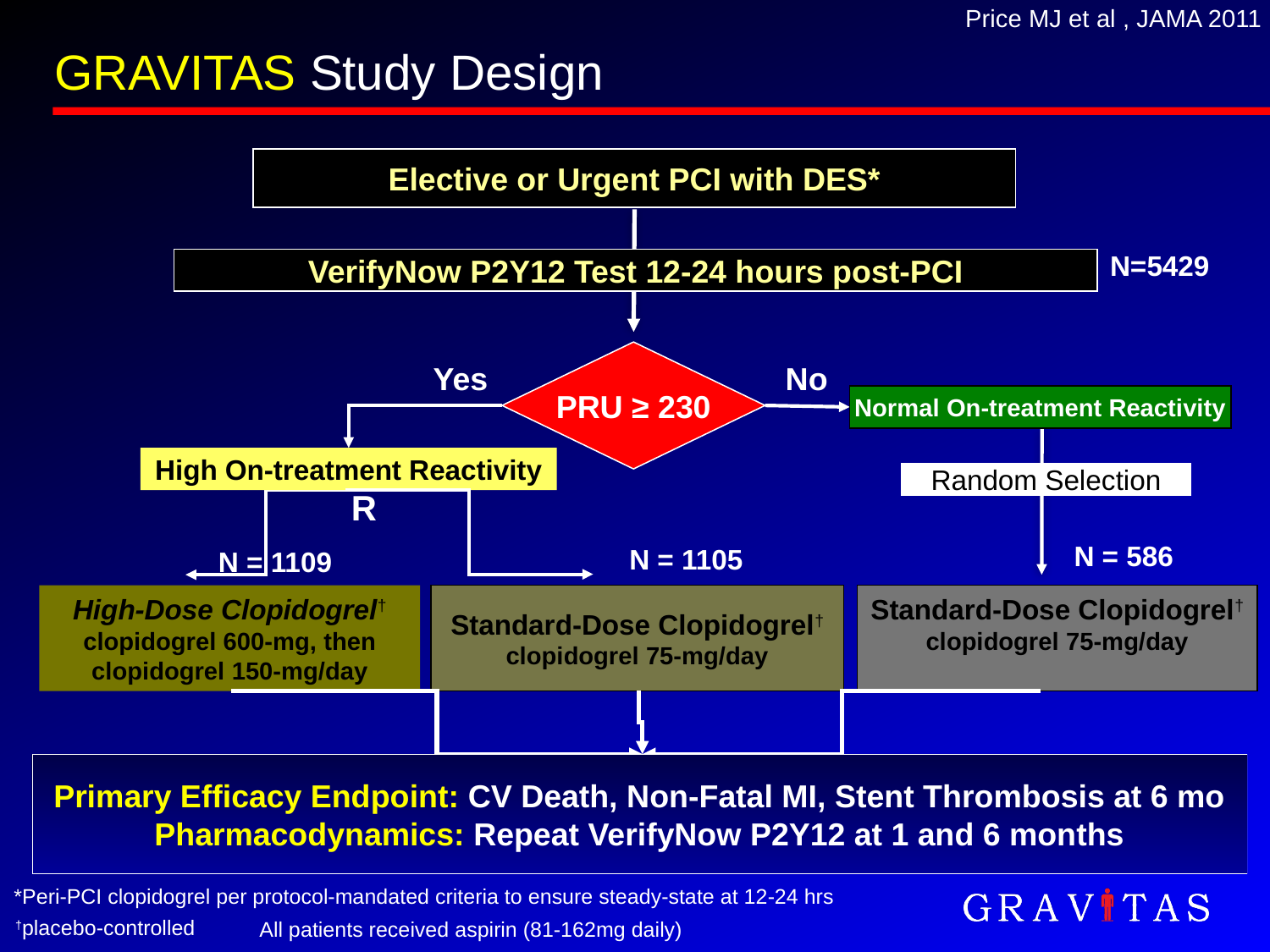

Price MJ et al , JAMA 2011
GRAVITAS Study Design

Elective or Urgent PCI with DES*

N=5429
VerifyNow P2Y12 Test 12-24 hours post-PCI
PRU ≥ 230
Yes
No
Normal On-treatment Reactivity
High On-treatment Reactivity
Random Selection
R
N = 586
N = 1105
N = 1109
High-Dose Clopidogrel†
clopidogrel 600-mg, then
clopidogrel 150-mg/day
Standard-Dose Clopidogrel†
clopidogrel 75-mg/day
Standard-Dose Clopidogrel†
clopidogrel 75-mg/day

Primary Efficacy Endpoint: CV Death, Non-Fatal MI, Stent Thrombosis at 6 mo
Pharmacodynamics: Repeat VerifyNow P2Y12 at 1 and 6 months
*Peri-PCI clopidogrel per protocol-mandated criteria to ensure steady-state at 12-24 hrs
†placebo-controlled
All patients received aspirin (81-162mg daily)